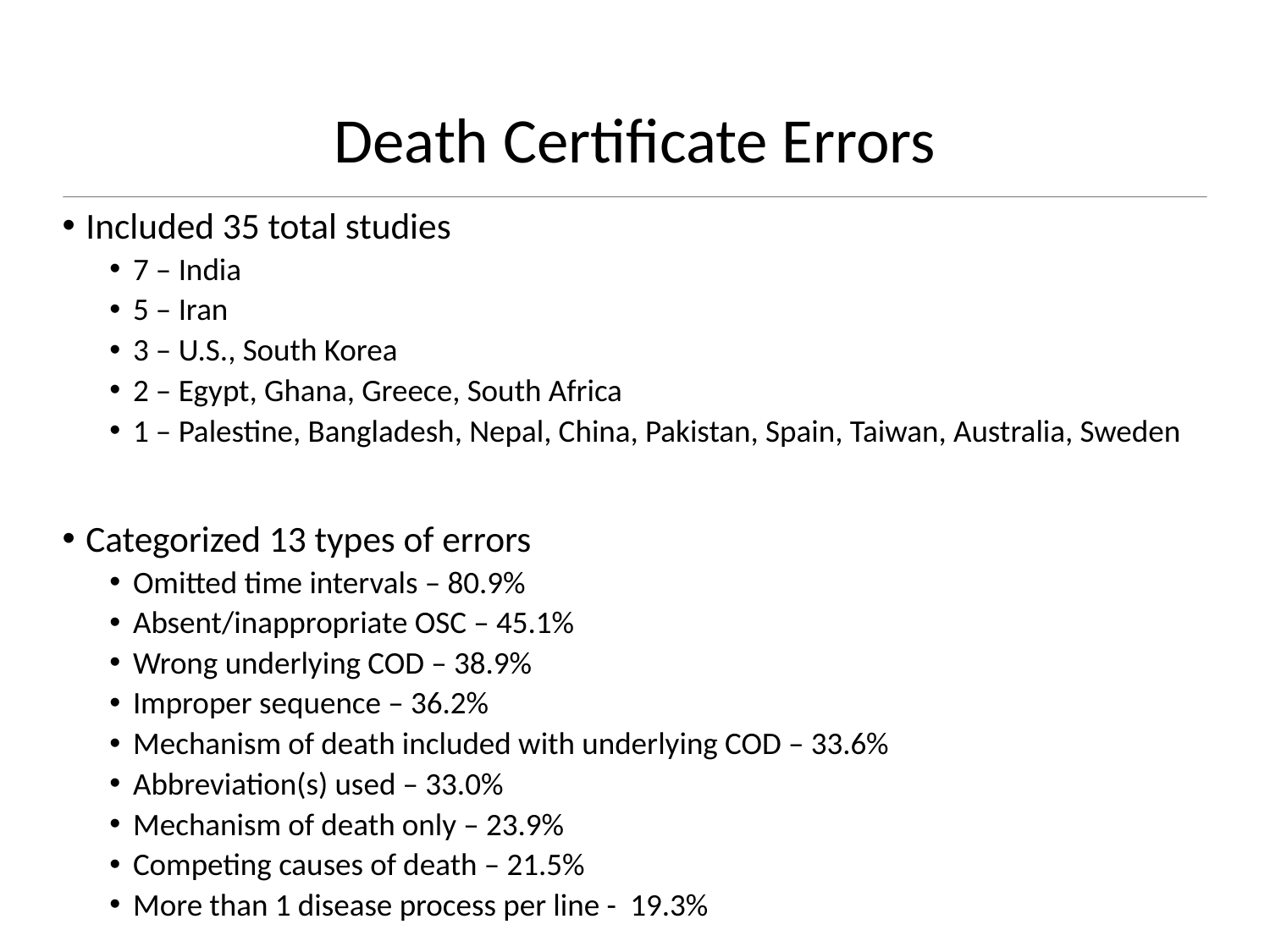

# Death Certificate Errors
Included 35 total studies
7 – India
5 – Iran
3 – U.S., South Korea
2 – Egypt, Ghana, Greece, South Africa
1 – Palestine, Bangladesh, Nepal, China, Pakistan, Spain, Taiwan, Australia, Sweden

Categorized 13 types of errors
Omitted time intervals – 80.9%
Absent/inappropriate OSC – 45.1%
Wrong underlying COD – 38.9%
Improper sequence – 36.2%
Mechanism of death included with underlying COD – 33.6%
Abbreviation(s) used – 33.0%
Mechanism of death only – 23.9%
Competing causes of death – 21.5%
More than 1 disease process per line -  19.3%